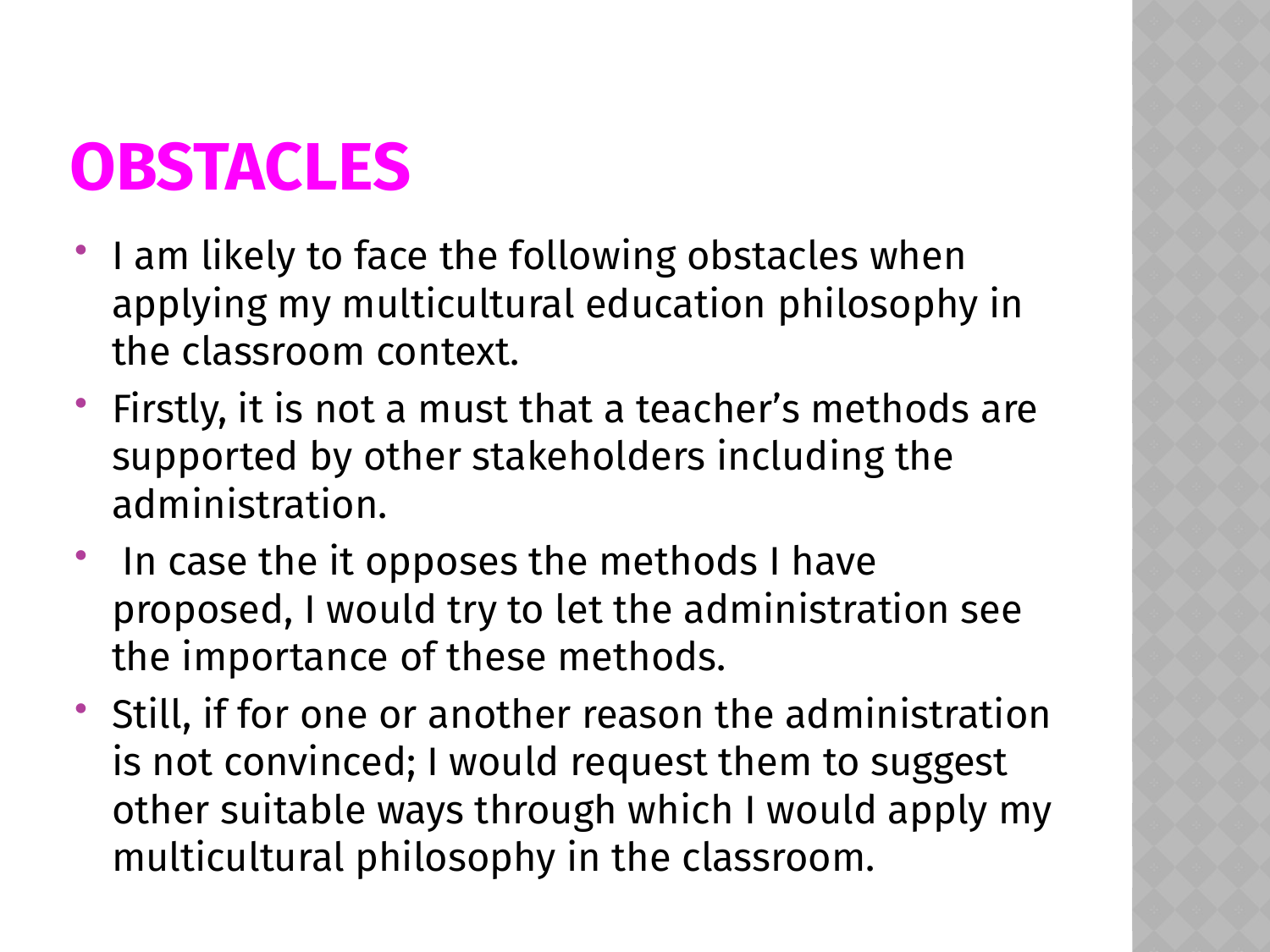

# Obstacles
I am likely to face the following obstacles when applying my multicultural education philosophy in the classroom context.
Firstly, it is not a must that a teacher’s methods are supported by other stakeholders including the administration.
 In case the it opposes the methods I have proposed, I would try to let the administration see the importance of these methods.
Still, if for one or another reason the administration is not convinced; I would request them to suggest other suitable ways through which I would apply my multicultural philosophy in the classroom.